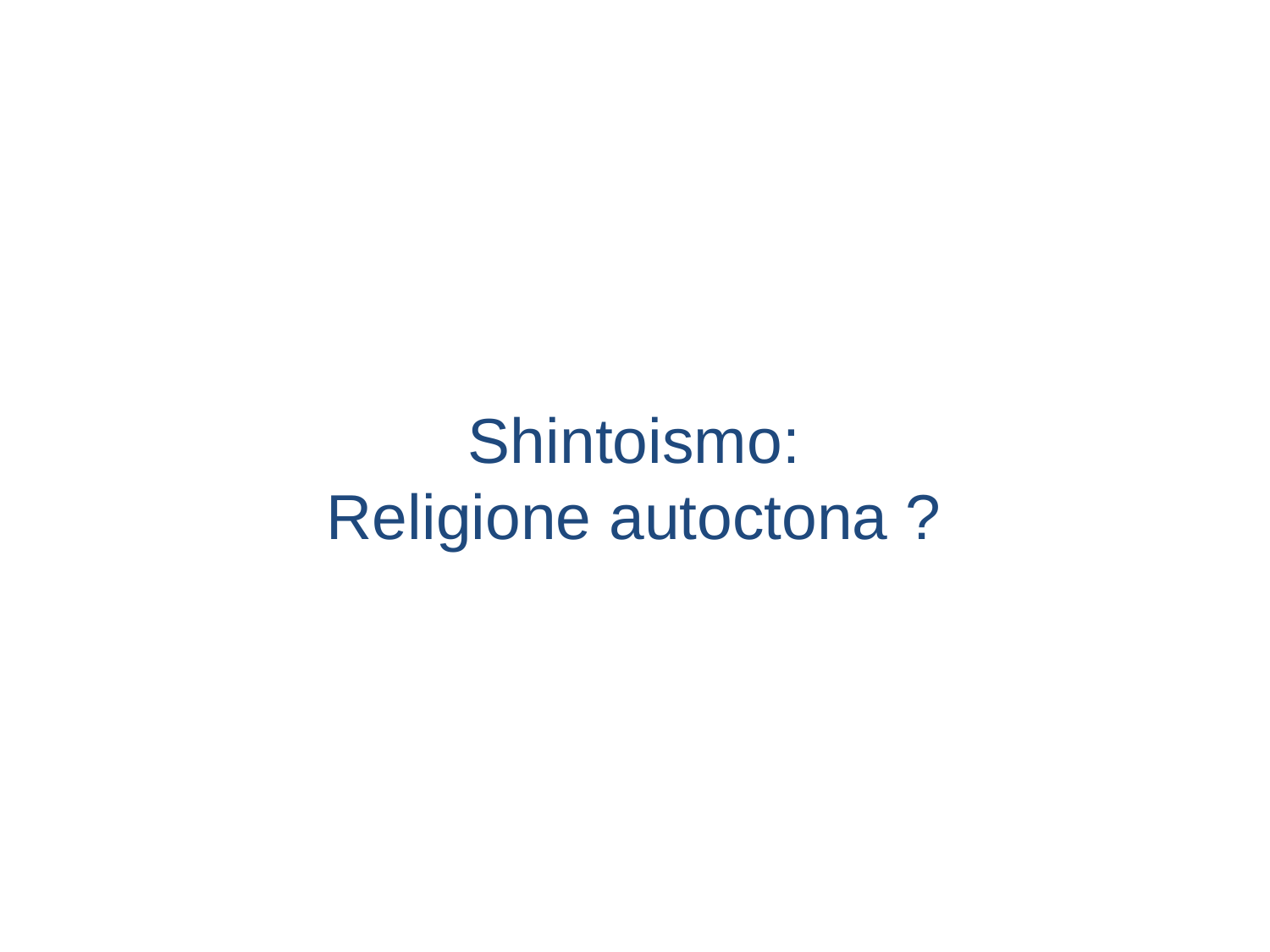

Caratteristiche di una religione primitiva:

Mantiene aspetti di credenze popolari
culto della natura
tabu contro le impurità
non ha un sistema di dottrina
non ha fondatori
 non ha precetti o comandamenti
 Non ha idoli
 Non ha un’organizzazione universale
Ma ha templi e rituali
 Shintoismo:
Religione autoctona ?